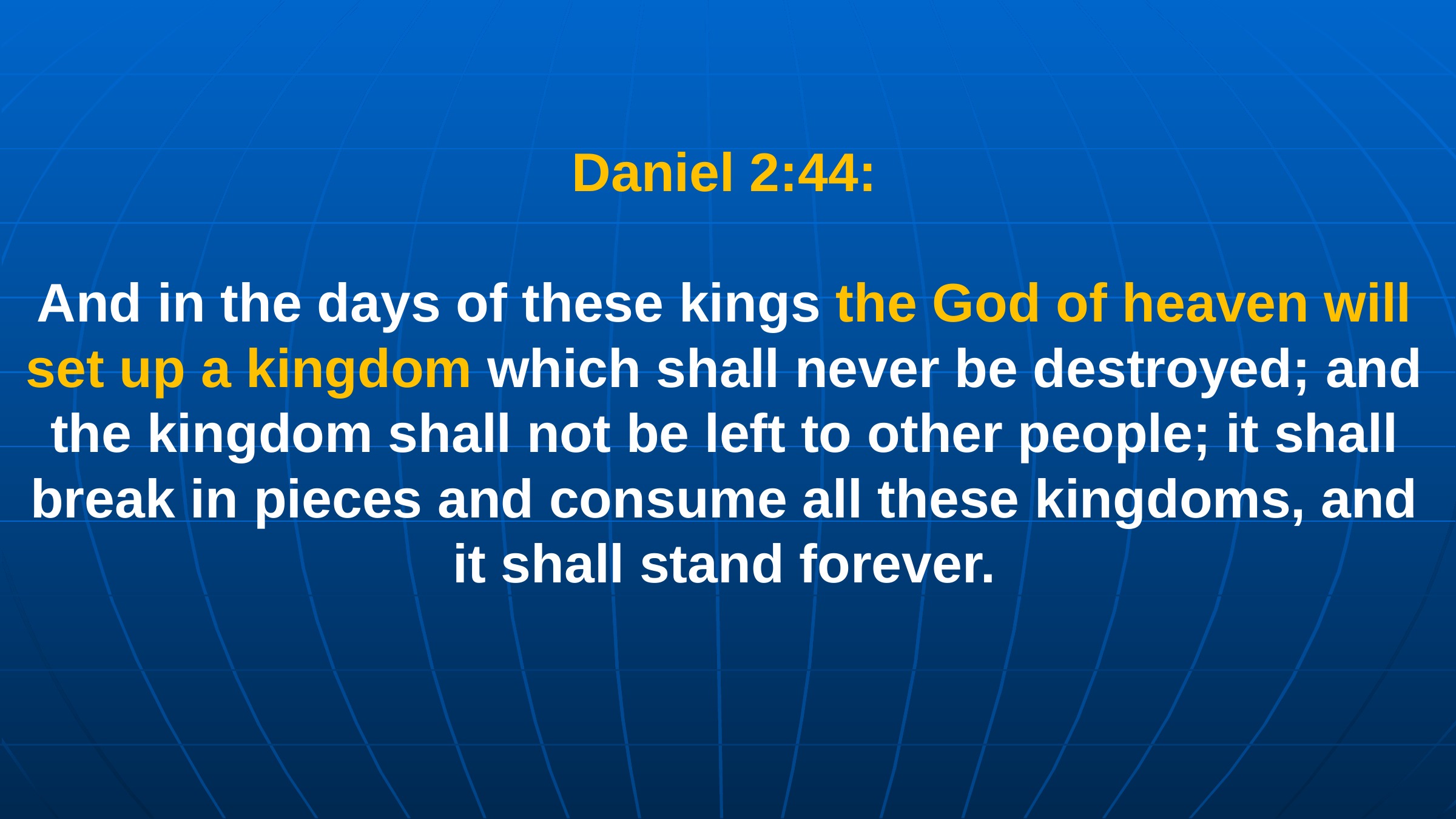

Daniel 2:44:
And in the days of these kings the God of heaven will set up a kingdom which shall never be destroyed; and the kingdom shall not be left to other people; it shall break in pieces and consume all these kingdoms, and it shall stand forever.